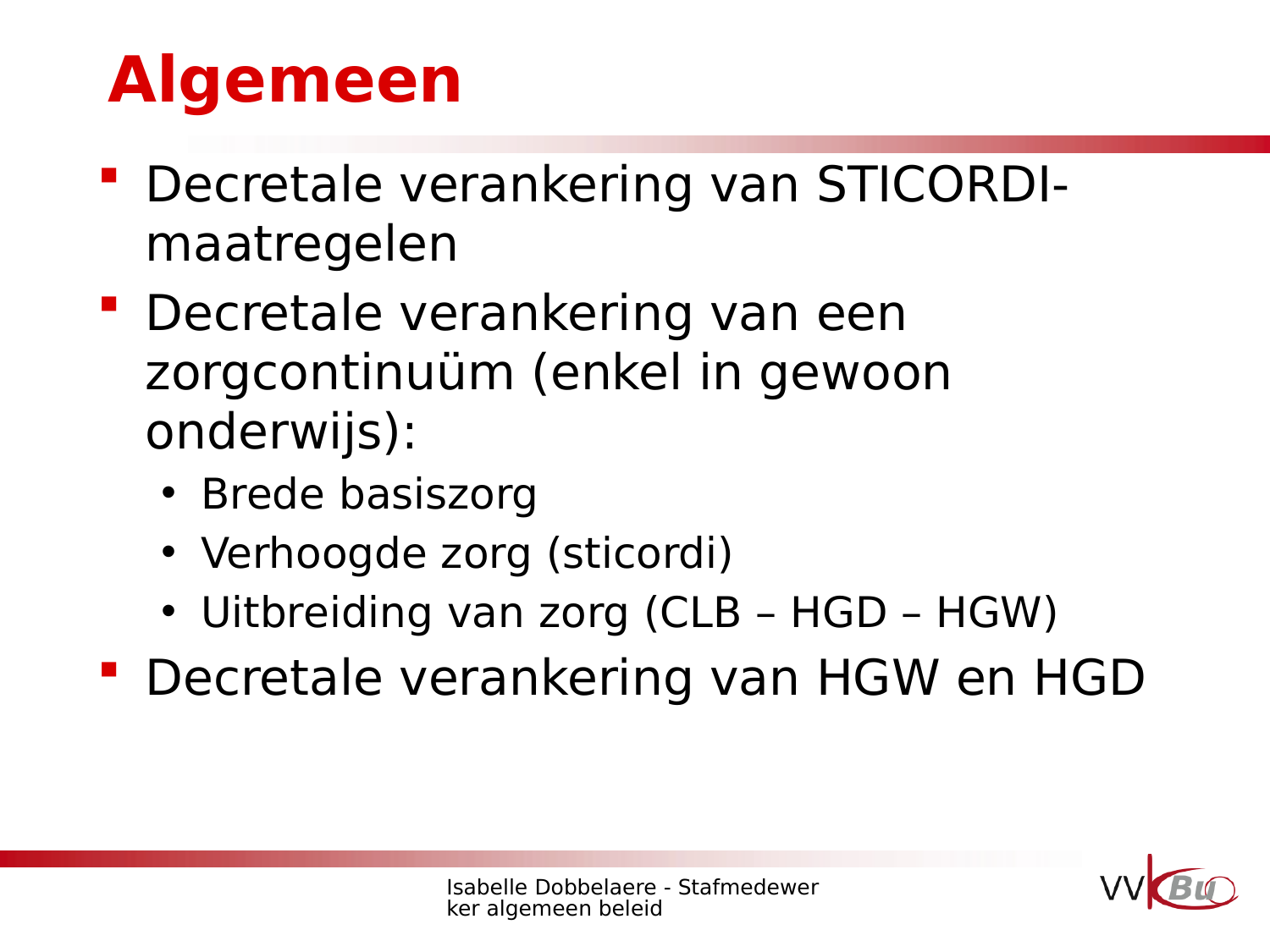

# Algemeen
Decretale verankering van STICORDI-maatregelen
Decretale verankering van een zorgcontinuüm (enkel in gewoon onderwijs):
Brede basiszorg
Verhoogde zorg (sticordi)
Uitbreiding van zorg (CLB – HGD – HGW)
Decretale verankering van HGW en HGD
Isabelle Dobbelaere - Stafmedewerker algemeen beleid